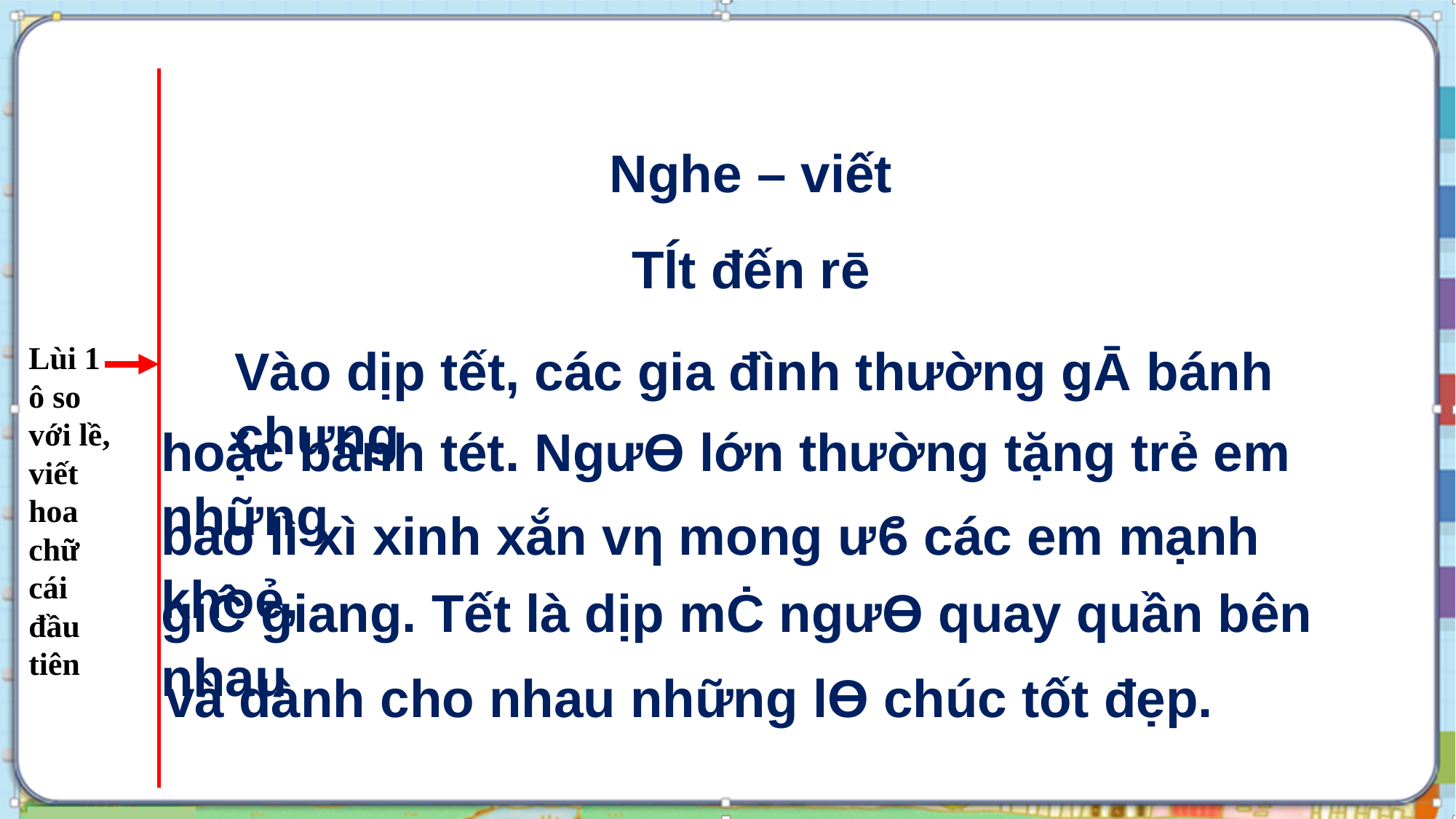

Nghe – viết
Tĺt đến rē
Lùi 1 ô so với lề, viết hoa chữ cái đầu tiên
Vào dịp tết, các gia đình thường gĀ bánh chưng
hoặc bánh tét. NgưƟ lớn thường tặng trẻ em những
bao lì xì xinh xắn vƞ mong ưϐ các em mạnh khoẻ,
giĈ giang. Tết là dịp mĊ ngưƟ quay quần bên nhau
và dành cho nhau những lƟ chúc tốt đẹp.